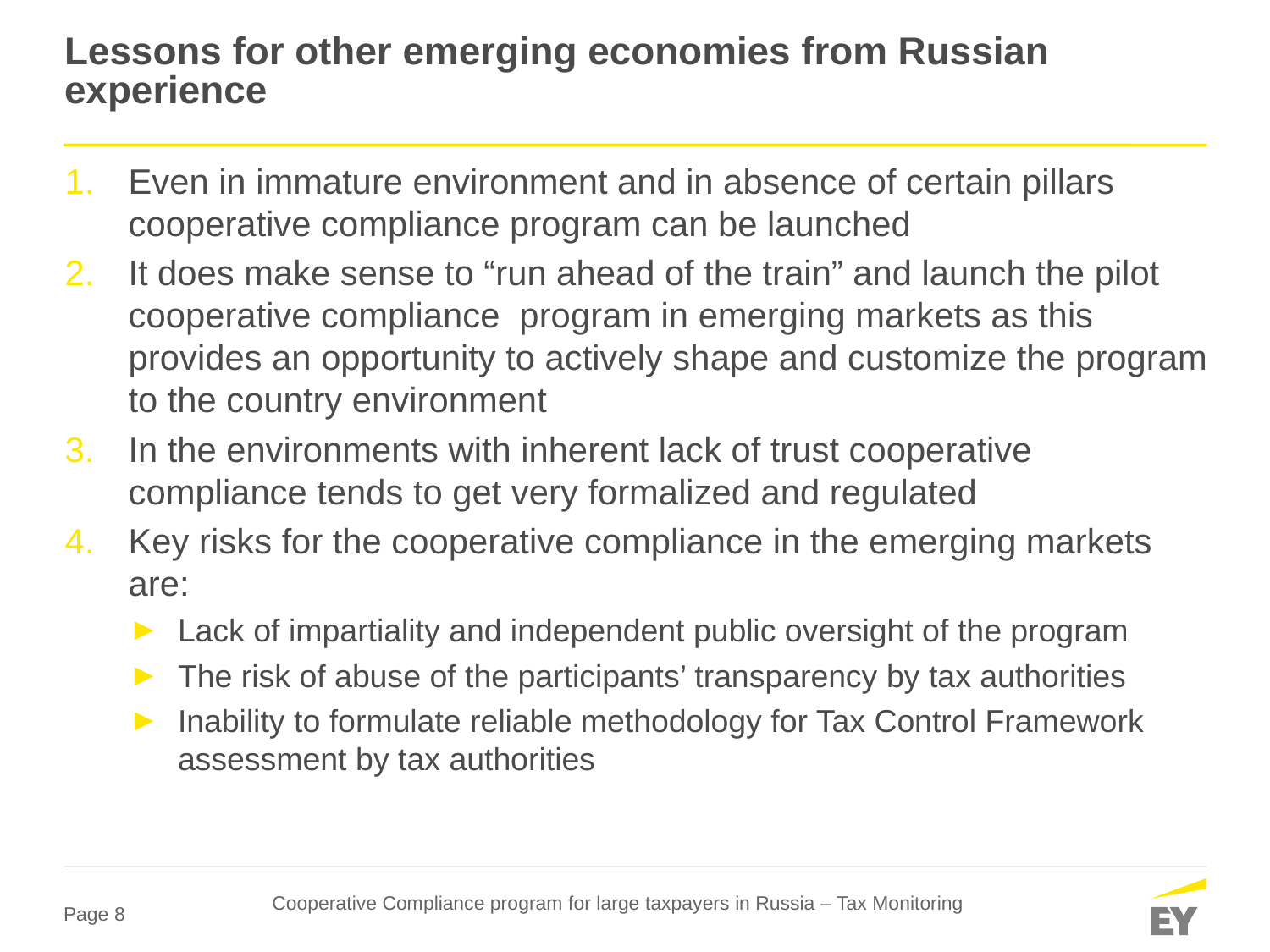

# Lessons for other emerging economies from Russian experience
Even in immature environment and in absence of certain pillars cooperative compliance program can be launched
It does make sense to “run ahead of the train” and launch the pilot cooperative compliance  program in emerging markets as this provides an opportunity to actively shape and customize the program to the country environment
In the environments with inherent lack of trust cooperative compliance tends to get very formalized and regulated
Key risks for the cooperative compliance in the emerging markets are:
Lack of impartiality and independent public oversight of the program
The risk of abuse of the participants’ transparency by tax authorities
Inability to formulate reliable methodology for Tax Control Framework  assessment by tax authorities

Cooperative Compliance program for large taxpayers in Russia – Tax Monitoring